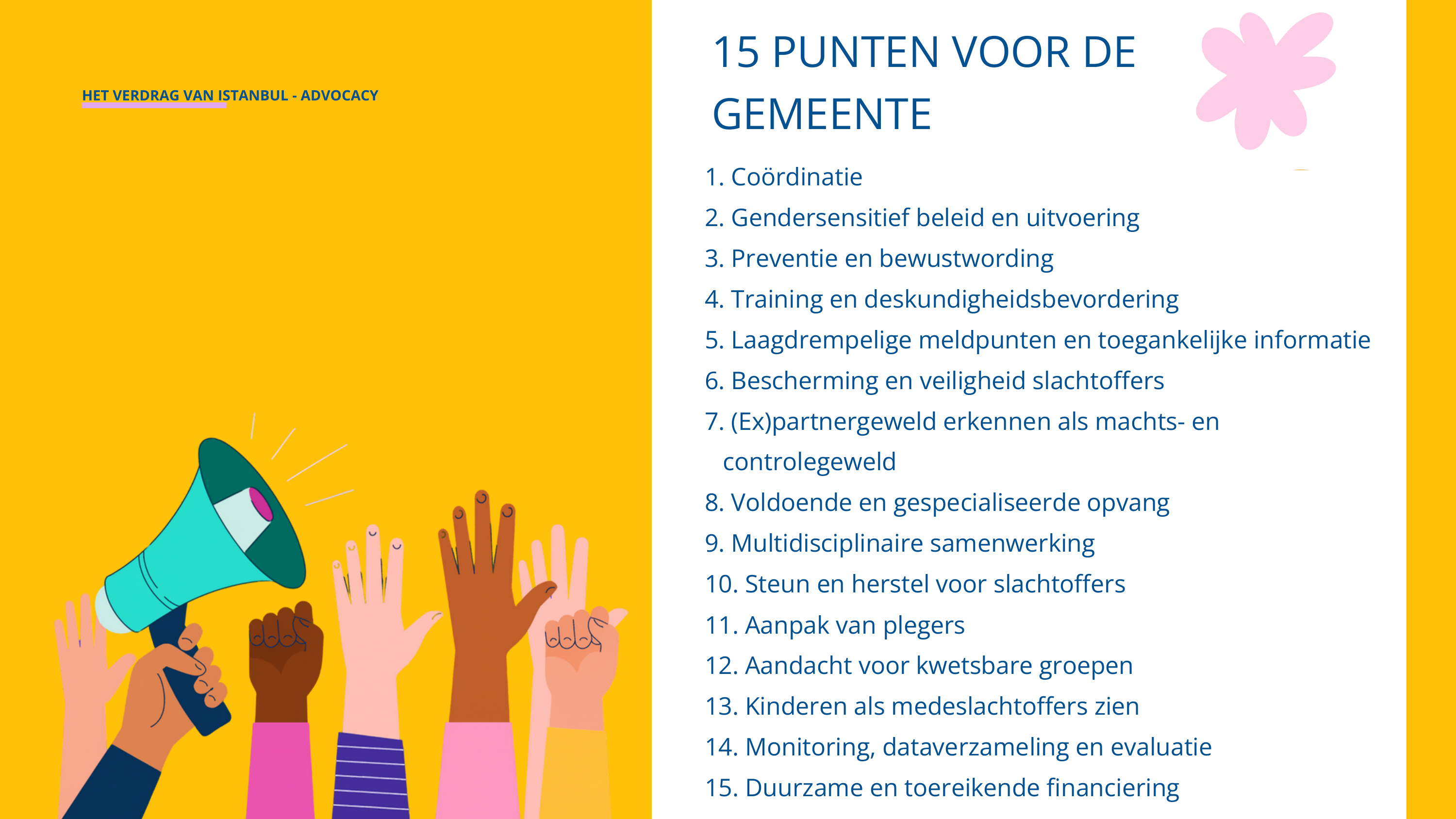

15 PUNTEN VOOR DE GEMEENTE

HET VERDRAG VAN ISTANBUL - ADVOCACY

 Coördinatie
 Gendersensitief beleid en uitvoering
 Preventie en bewustwording
 Training en deskundigheidsbevordering
 Laagdrempelige meldpunten en toegankelijke informatie
 Bescherming en veiligheid slachtoffers
 (Ex)partnergeweld erkennen als machts- en controlegeweld
 Voldoende en gespecialiseerde opvang
 Multidisciplinaire samenwerking
 Steun en herstel voor slachtoffers
 Aanpak van plegers
 Aandacht voor kwetsbare groepen
 Kinderen als medeslachtoffers zien
 Monitoring, dataverzameling en evaluatie
 Duurzame en toereikende financiering